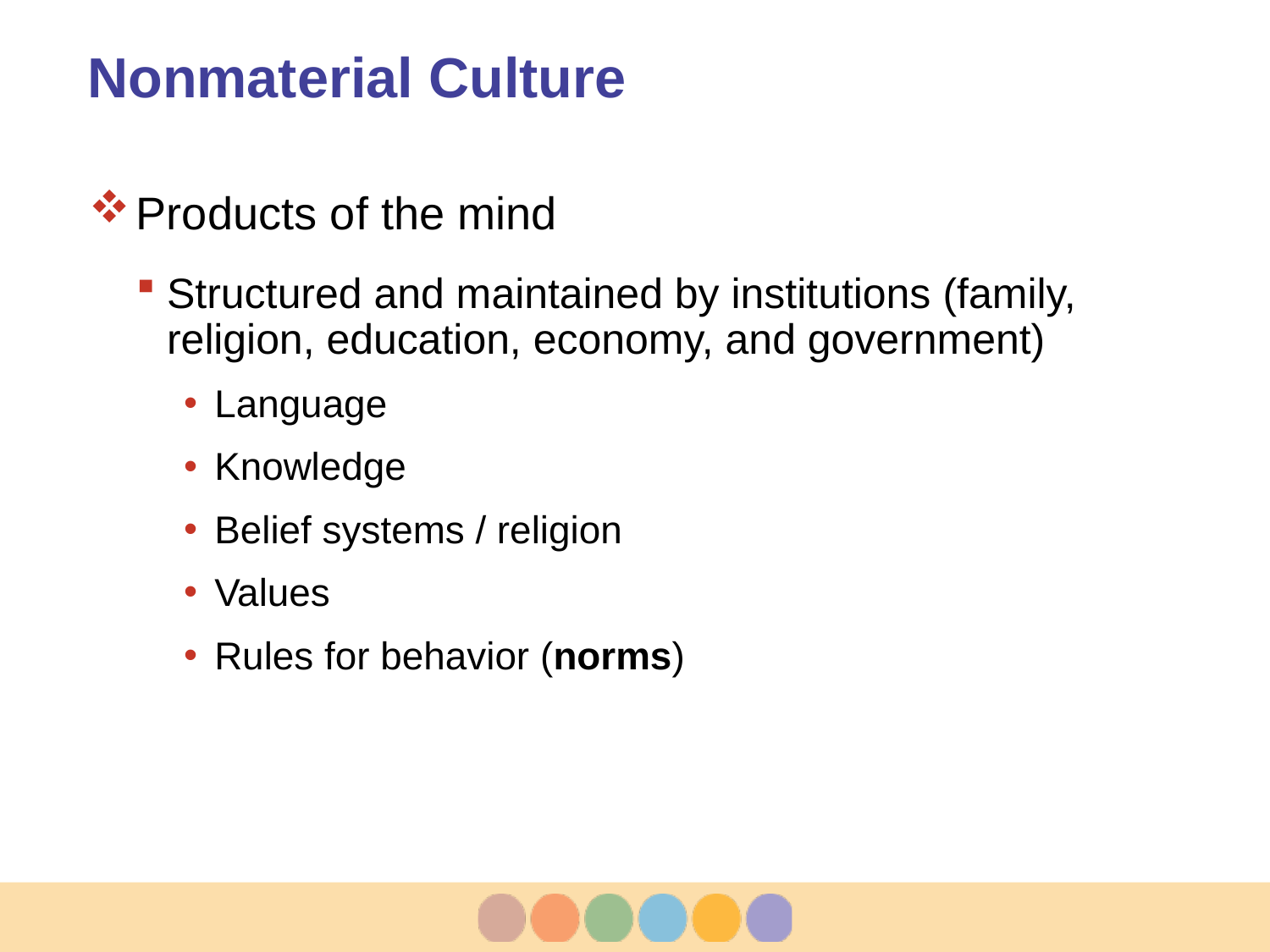

# Nonmaterial Culture
Products of the mind
Structured and maintained by institutions (family, religion, education, economy, and government)
Language
Knowledge
Belief systems / religion
Values
Rules for behavior (norms)